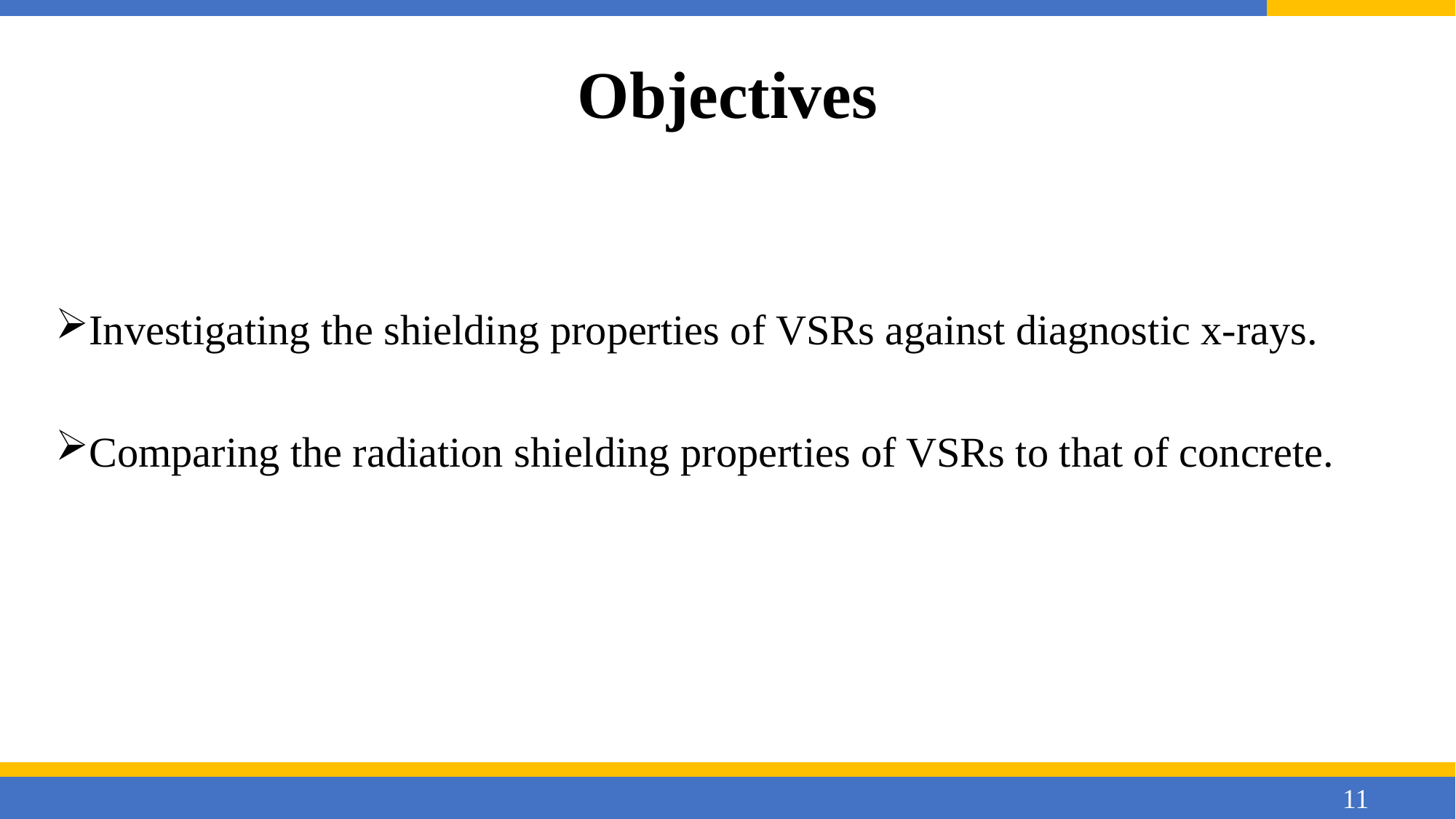

# Objectives

Investigating the shielding properties of VSRs against diagnostic x-rays.

Comparing the radiation shielding properties of VSRs to that of concrete.

11